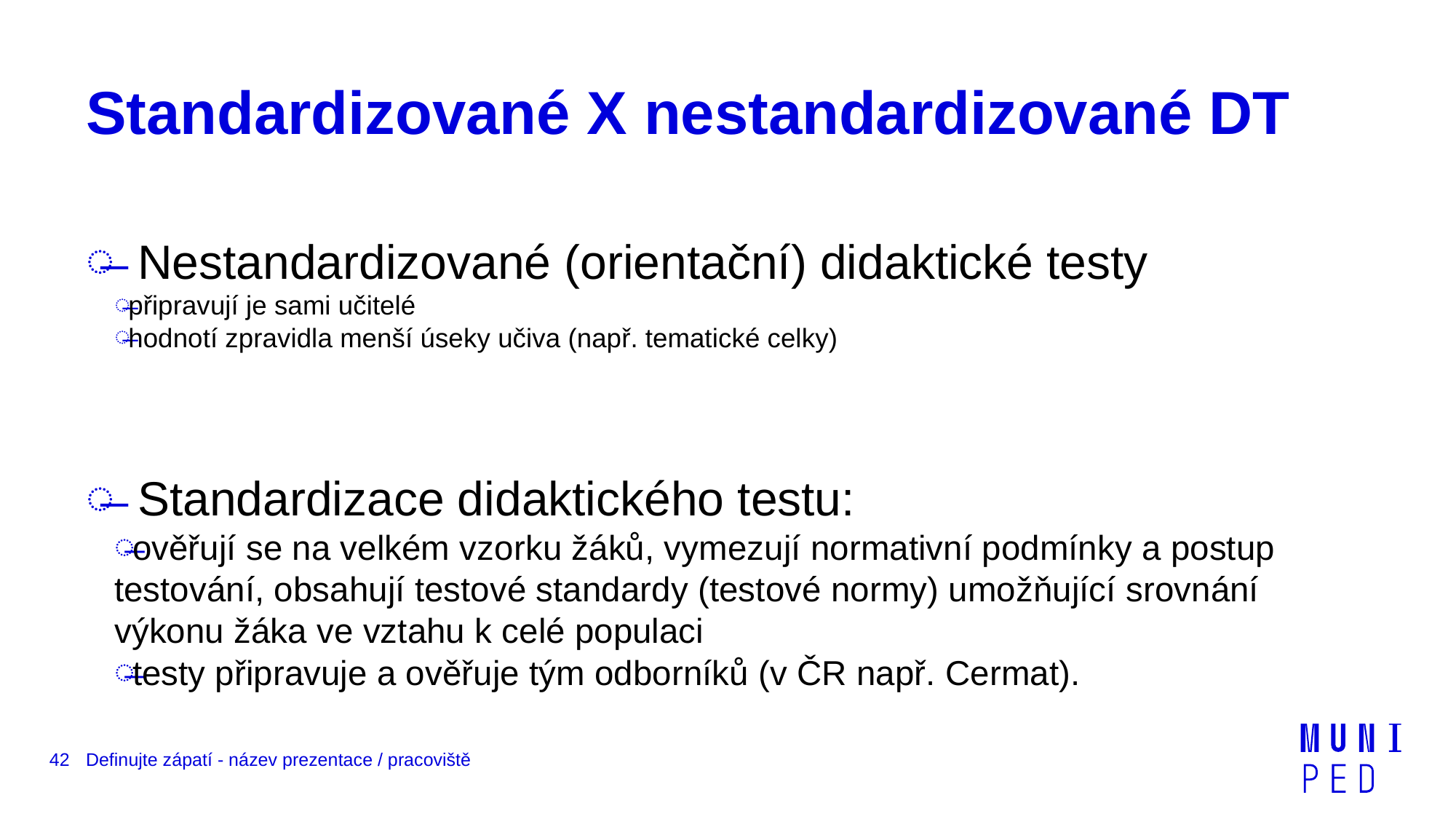

# Standardizované X nestandardizované DT
  Nestandardizované (orientační) didaktické testy
připravují je sami učitelé
hodnotí zpravidla menší úseky učiva (např. tematické celky)

  Standardizace didaktického testu:
ověřují se na velkém vzorku žáků, vymezují normativní podmínky a postup testování, obsahují testové standardy (testové normy) umožňující srovnání výkonu žáka ve vztahu k celé populaci
testy připravuje a ověřuje tým odborníků (v ČR např. Cermat).

42
Definujte zápatí - název prezentace / pracoviště